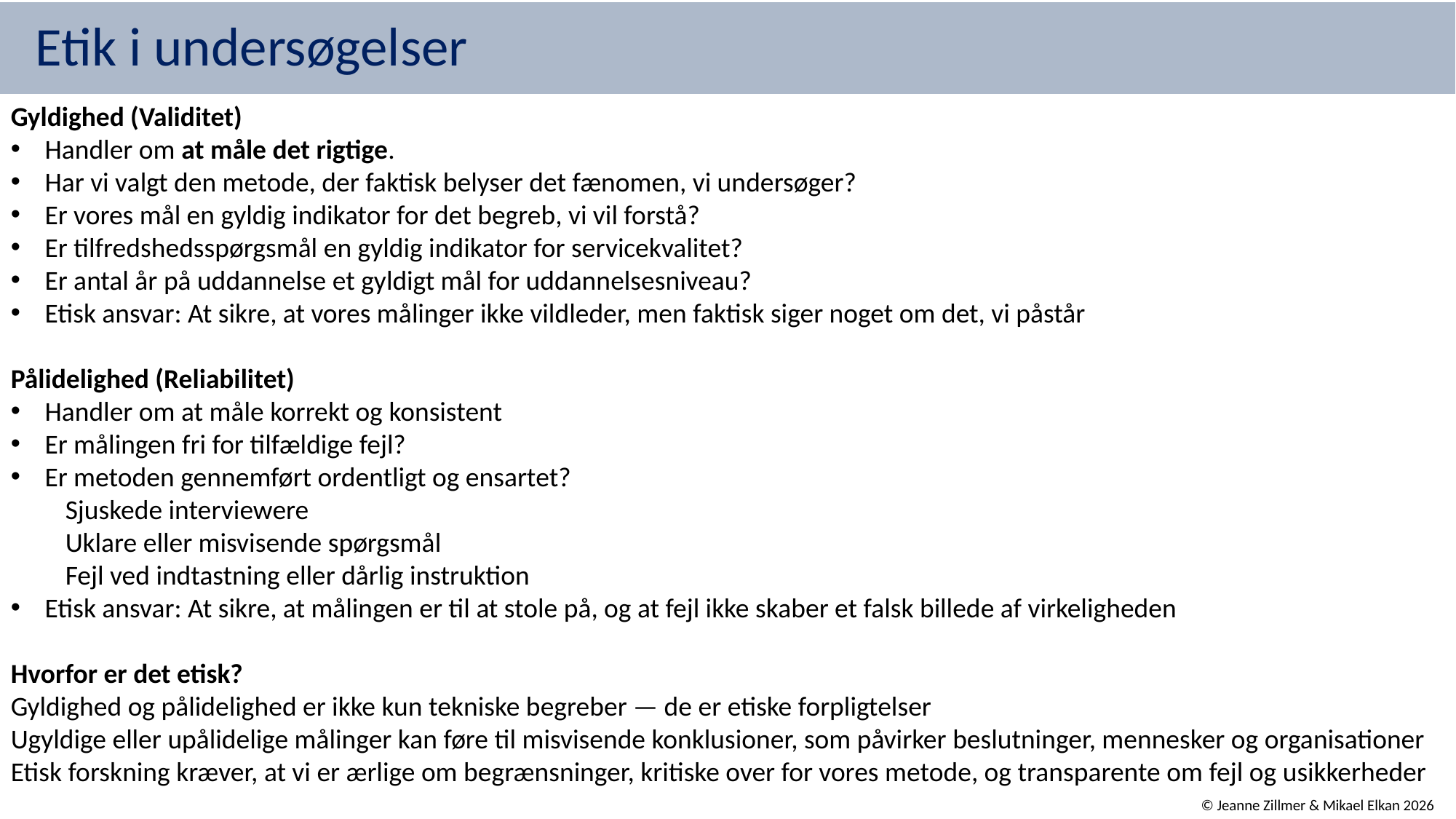

# Etik i undersøgelser
Gyldighed (Validitet)
Handler om at måle det rigtige.
Har vi valgt den metode, der faktisk belyser det fænomen, vi undersøger?
Er vores mål en gyldig indikator for det begreb, vi vil forstå?
Er tilfredshedsspørgsmål en gyldig indikator for servicekvalitet?
Er antal år på uddannelse et gyldigt mål for uddannelsesniveau?
Etisk ansvar: At sikre, at vores målinger ikke vildleder, men faktisk siger noget om det, vi påstår

Pålidelighed (Reliabilitet)
Handler om at måle korrekt og konsistent
Er målingen fri for tilfældige fejl?
Er metoden gennemført ordentligt og ensartet?
Sjuskede interviewere
Uklare eller misvisende spørgsmål
Fejl ved indtastning eller dårlig instruktion
Etisk ansvar: At sikre, at målingen er til at stole på, og at fejl ikke skaber et falsk billede af virkeligheden

Hvorfor er det etisk?
Gyldighed og pålidelighed er ikke kun tekniske begreber — de er etiske forpligtelser
Ugyldige eller upålidelige målinger kan føre til misvisende konklusioner, som påvirker beslutninger, mennesker og organisationer
Etisk forskning kræver, at vi er ærlige om begrænsninger, kritiske over for vores metode, og transparente om fejl og usikkerheder
© Jeanne Zillmer & Mikael Elkan 2026